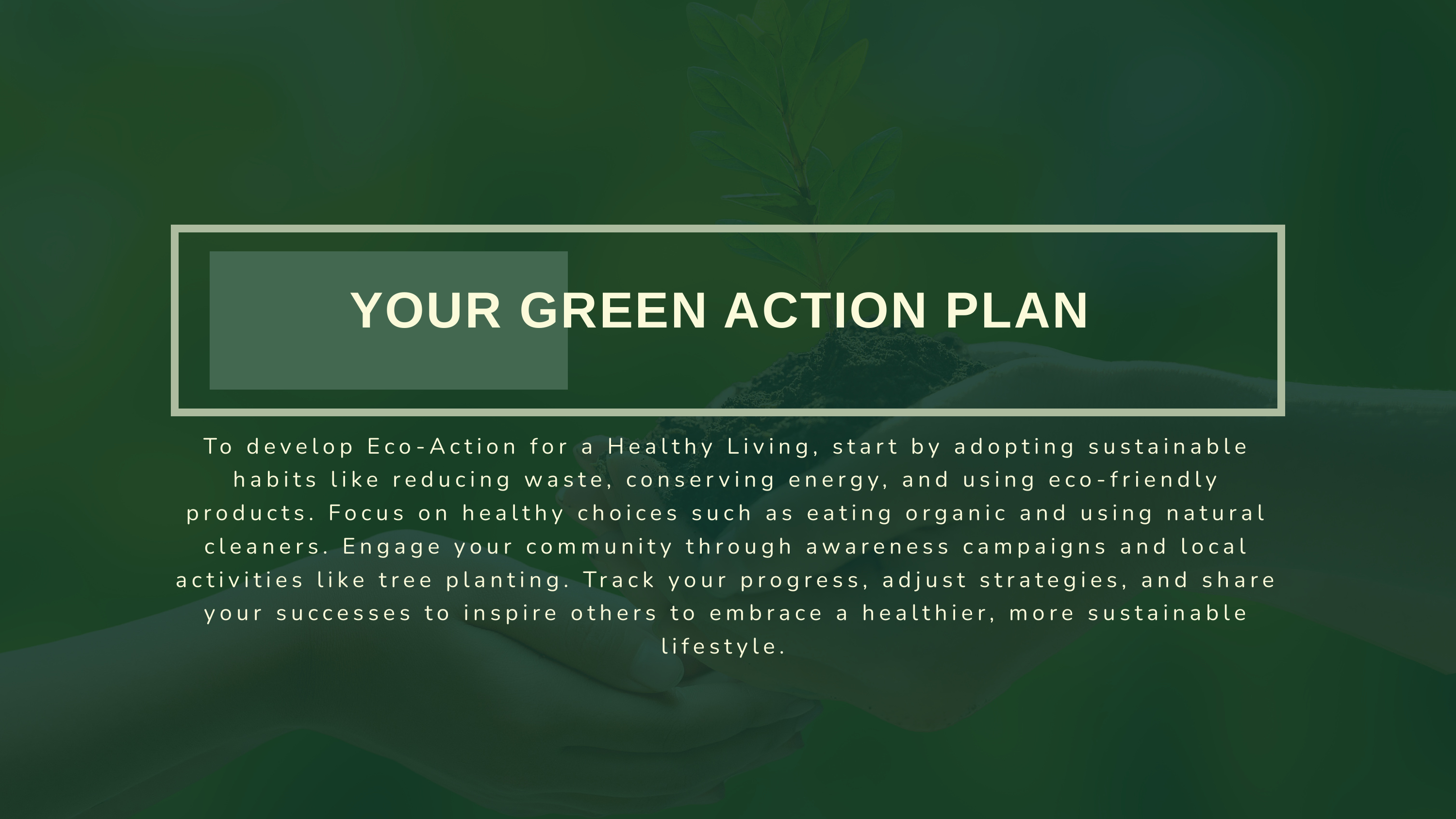

YOUR GREEN ACTION PLAN
To develop Eco-Action for a Healthy Living, start by adopting sustainable habits like reducing waste, conserving energy, and using eco-friendly products. Focus on healthy choices such as eating organic and using natural cleaners. Engage your community through awareness campaigns and local activities like tree planting. Track your progress, adjust strategies, and share your successes to inspire others to embrace a healthier, more sustainable lifestyle.